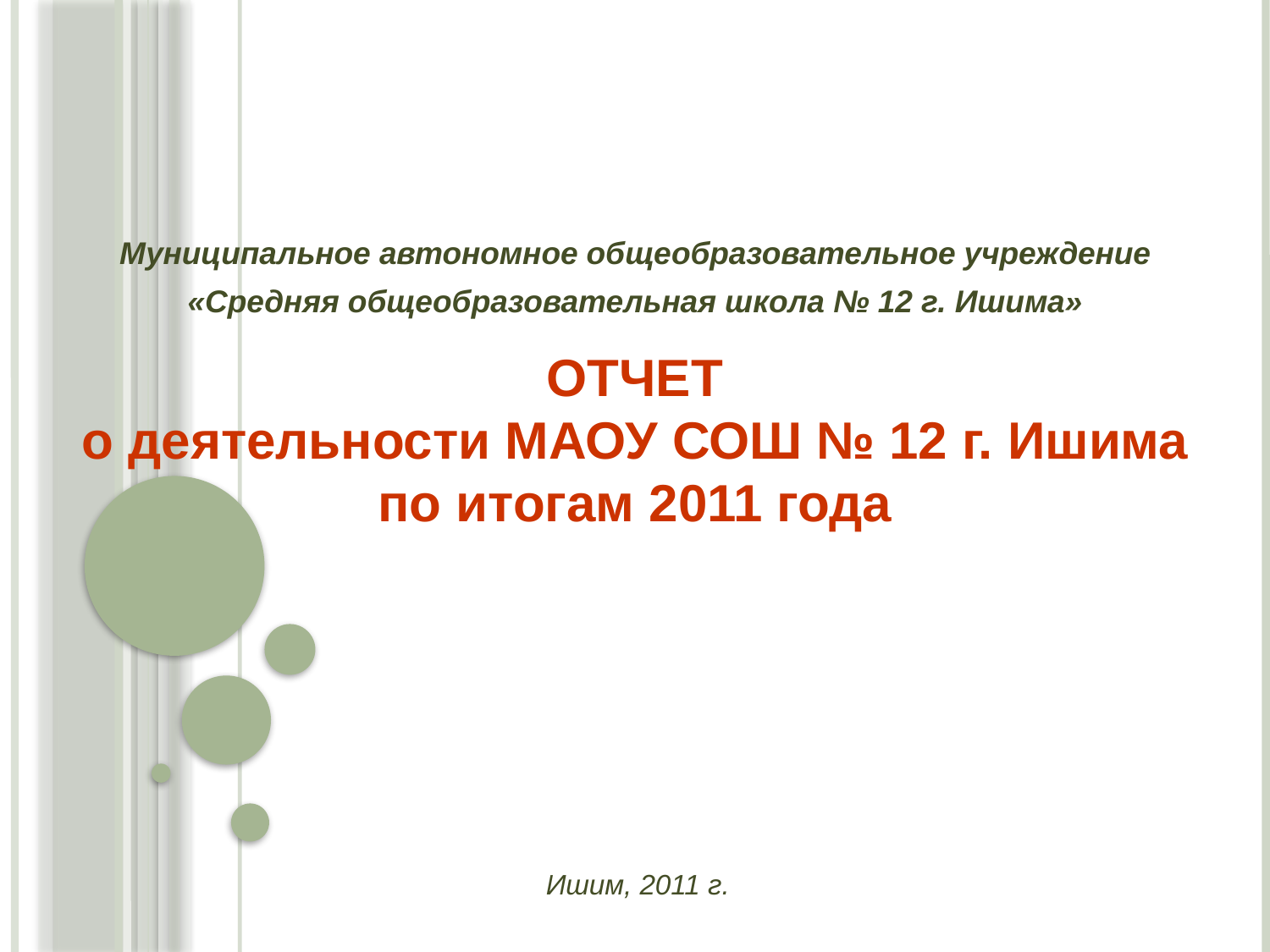

Муниципальное автономное общеобразовательное учреждение
«Средняя общеобразовательная школа № 12 г. Ишима»
# ОТЧЕТ о деятельности МАОУ СОШ № 12 г. Ишима по итогам 2011 года
Ишим, 2011 г.